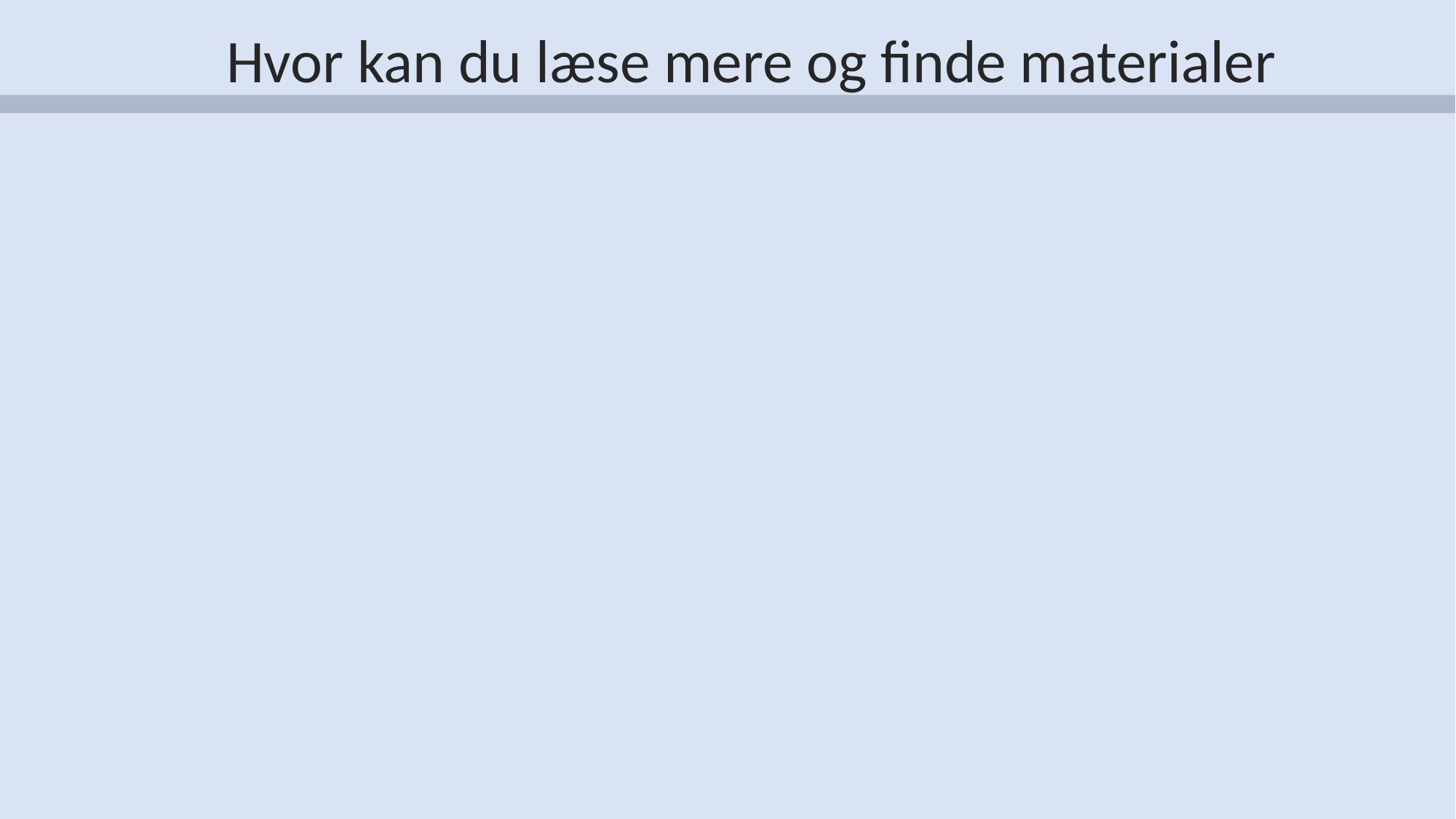

# Hvor kan du læse mere og finde materialer